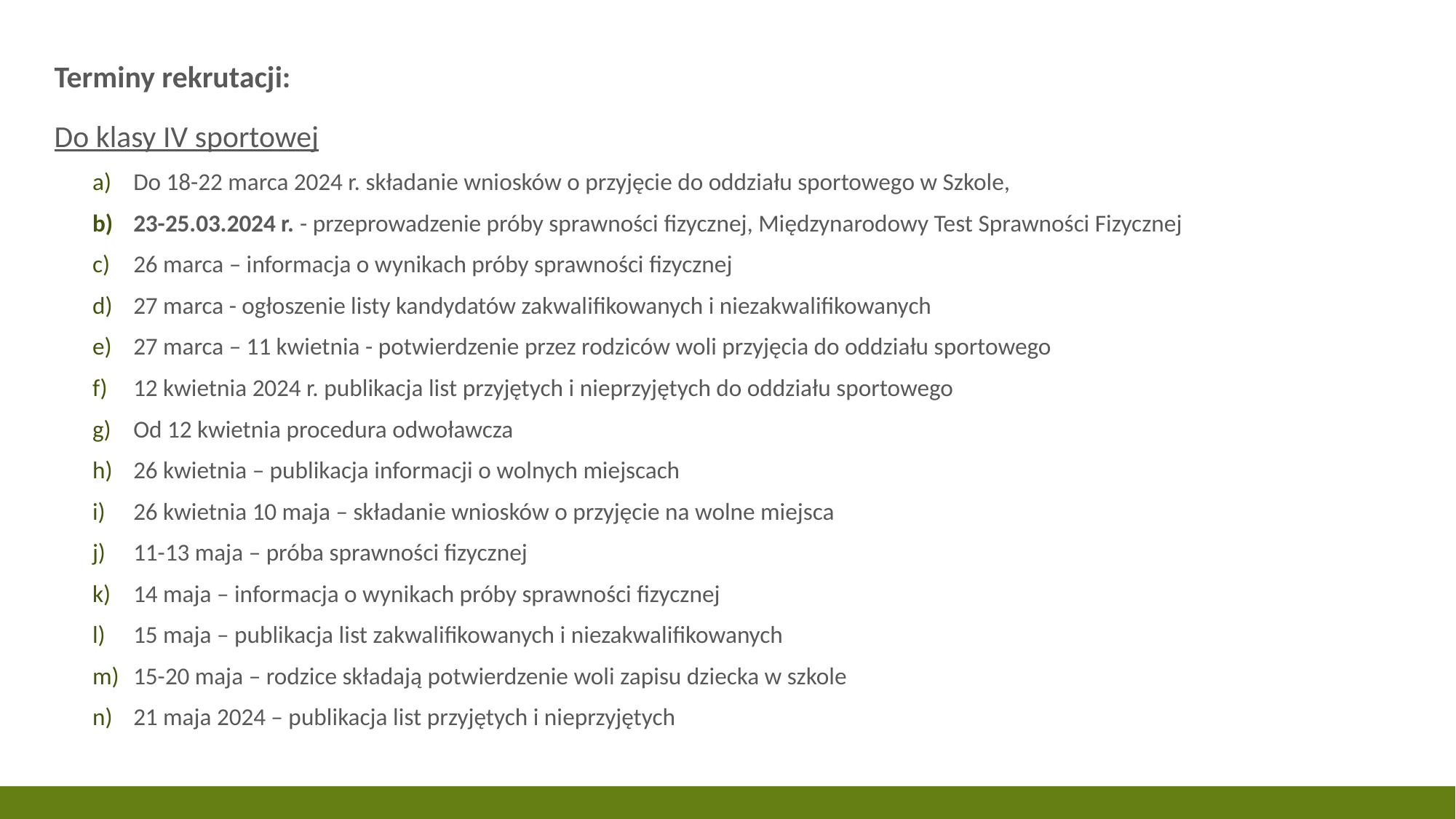

Terminy rekrutacji:
Do klasy IV sportowej
Do 18-22 marca 2024 r. składanie wniosków o przyjęcie do oddziału sportowego w Szkole,
23-25.03.2024 r. - przeprowadzenie próby sprawności fizycznej, Międzynarodowy Test Sprawności Fizycznej
26 marca – informacja o wynikach próby sprawności fizycznej
27 marca - ogłoszenie listy kandydatów zakwalifikowanych i niezakwalifikowanych
27 marca – 11 kwietnia - potwierdzenie przez rodziców woli przyjęcia do oddziału sportowego
12 kwietnia 2024 r. publikacja list przyjętych i nieprzyjętych do oddziału sportowego
Od 12 kwietnia procedura odwoławcza
26 kwietnia – publikacja informacji o wolnych miejscach
26 kwietnia 10 maja – składanie wniosków o przyjęcie na wolne miejsca
11-13 maja – próba sprawności fizycznej
14 maja – informacja o wynikach próby sprawności fizycznej
15 maja – publikacja list zakwalifikowanych i niezakwalifikowanych
15-20 maja – rodzice składają potwierdzenie woli zapisu dziecka w szkole
21 maja 2024 – publikacja list przyjętych i nieprzyjętych